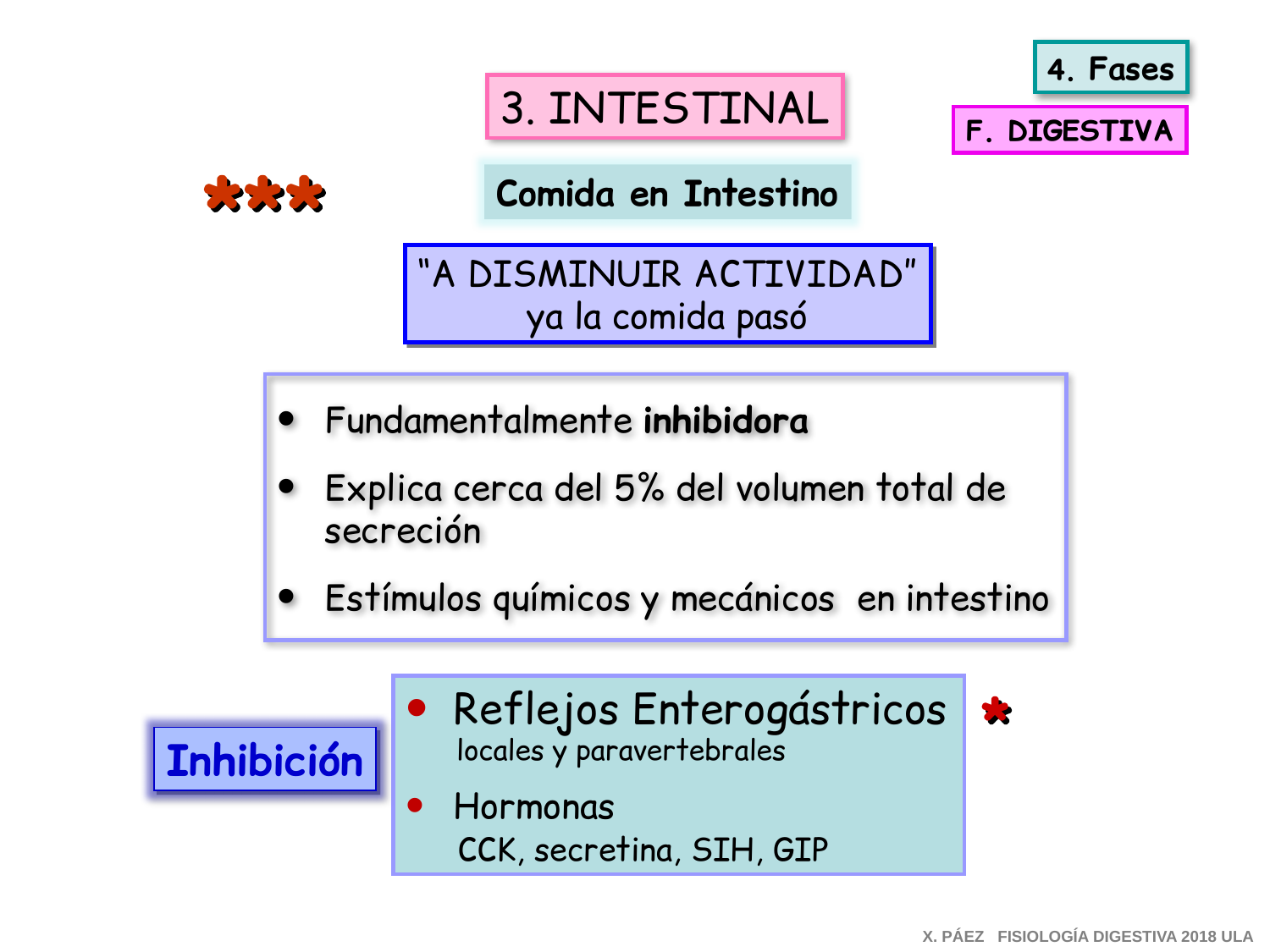

4. Fases
3. INTESTINAL
F. DIGESTIVA
***
Comida en Intestino
“A DISMINUIR ACTIVIDAD”
ya la comida pasó

Fundamentalmente inhibidora

Explica cerca del 5% del volumen total de  secreción

Estímulos químicos y mecánicos  en intestino

Reflejos Enterogástricos
      locales y paravertebrales

Hormonas
     CCK, secretina, SIH, GIP
*
Inhibición
X. PÁEZ   FISIOLOGÍA DIGESTIVA 2018 ULA